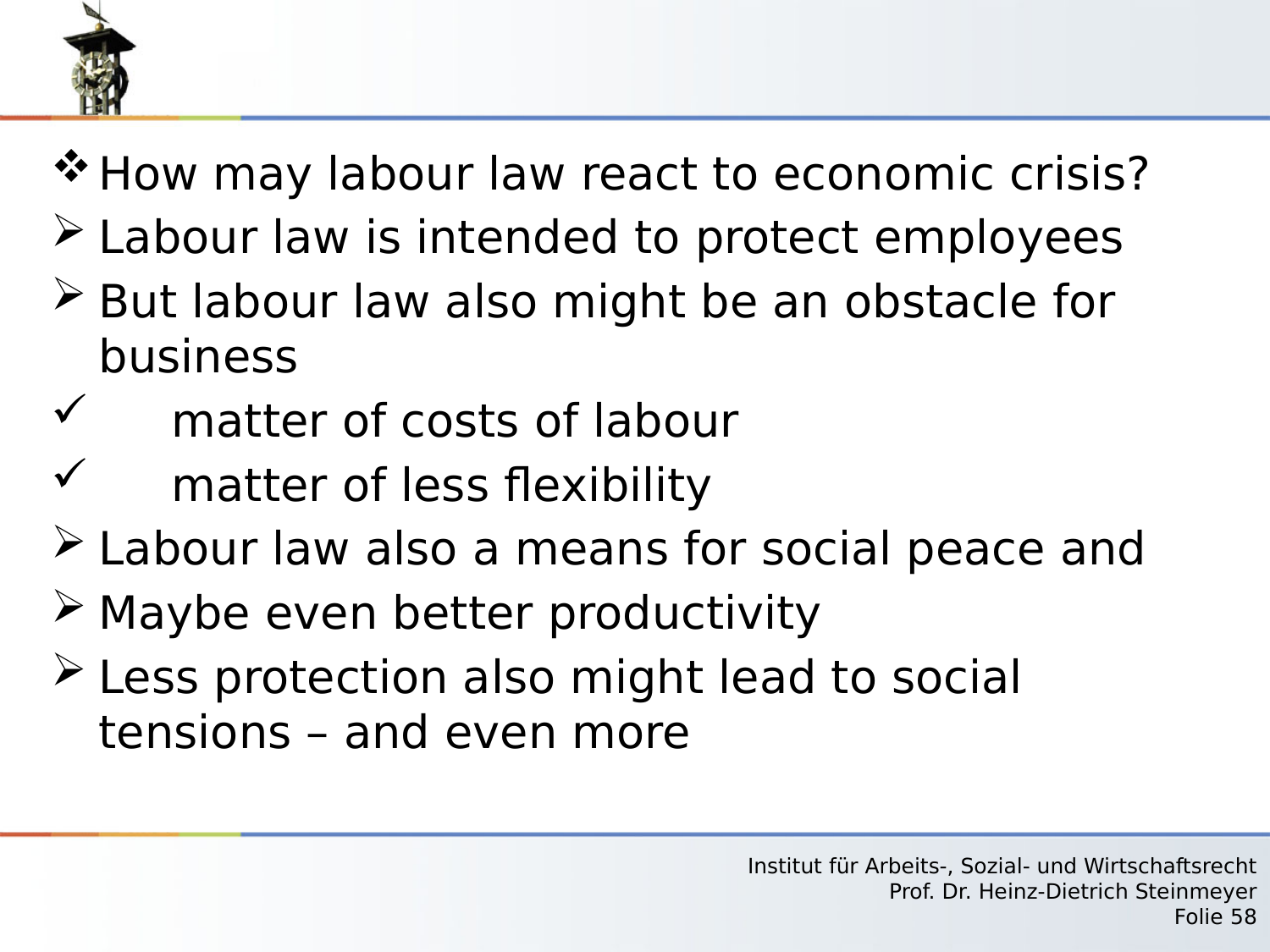

#
How may labour law react to economic crisis?
Labour law is intended to protect employees
But labour law also might be an obstacle for business
     matter of costs of labour
     matter of less flexibility
Labour law also a means for social peace and
Maybe even better productivity
Less protection also might lead to social tensions – and even more